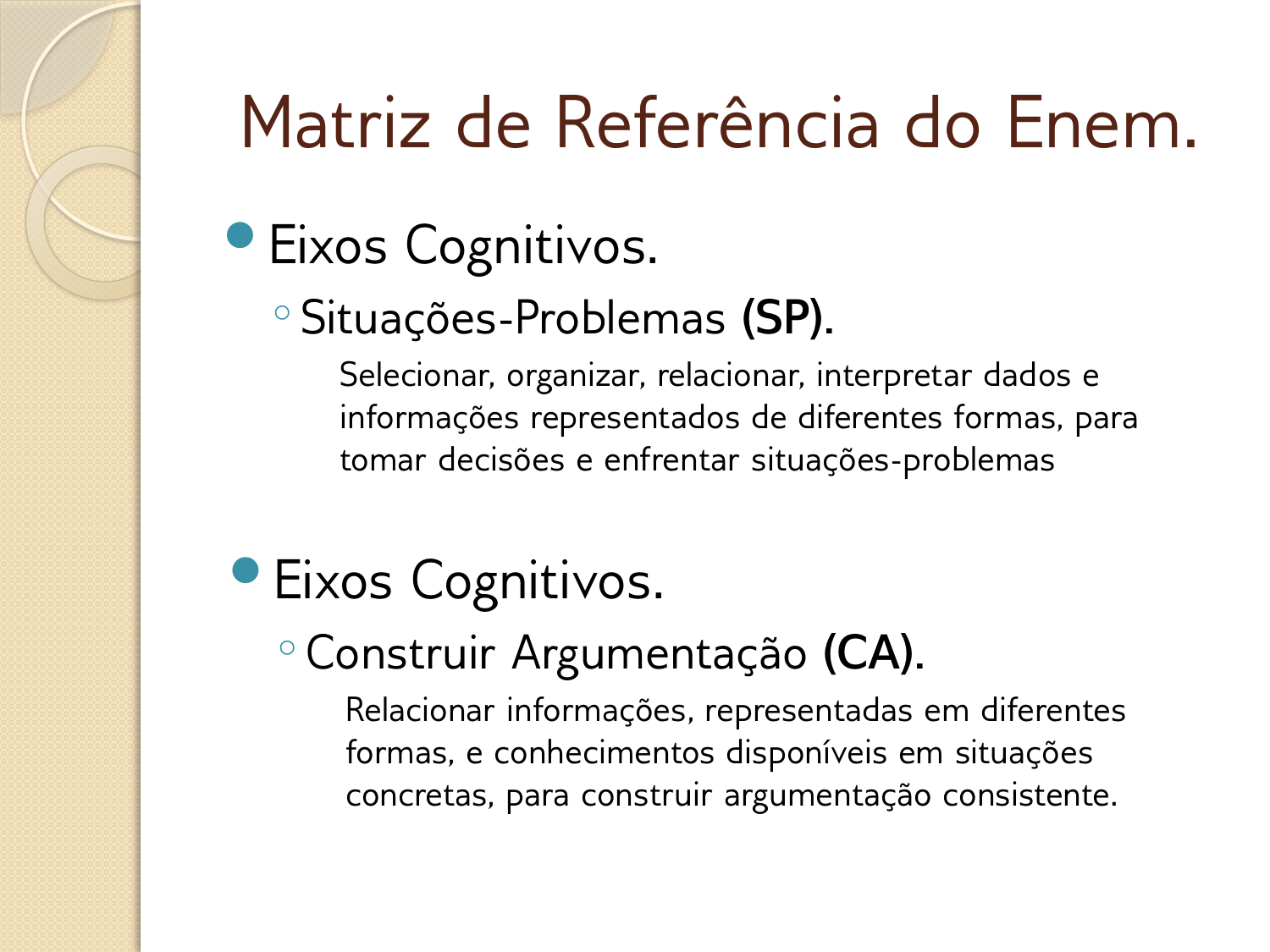

# Matriz de Referência do Enem.
Eixos Cognitivos.
Situações-Problemas (SP).
Selecionar, organizar, relacionar, interpretar dados e informações representados de diferentes formas, para tomar decisões e enfrentar situações-problemas
Eixos Cognitivos.
Construir Argumentação (CA).
Relacionar informações, representadas em diferentes formas, e conhecimentos disponíveis em situações concretas, para construir argumentação consistente.